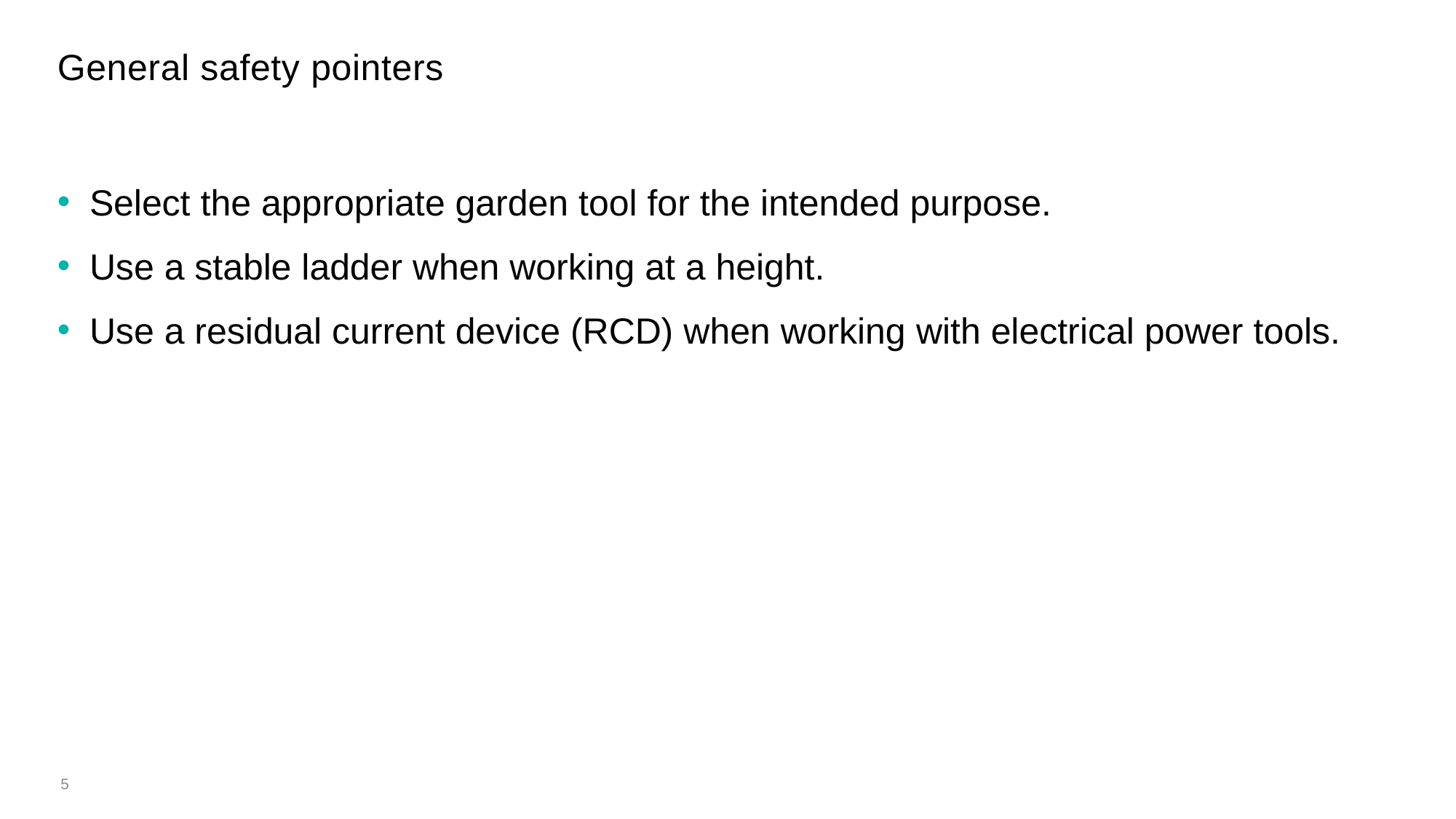

# General safety pointers
Select the appropriate garden tool for the intended purpose.
Use a stable ladder when working at a height.
Use a residual current device (RCD) when working with electrical power tools.
5